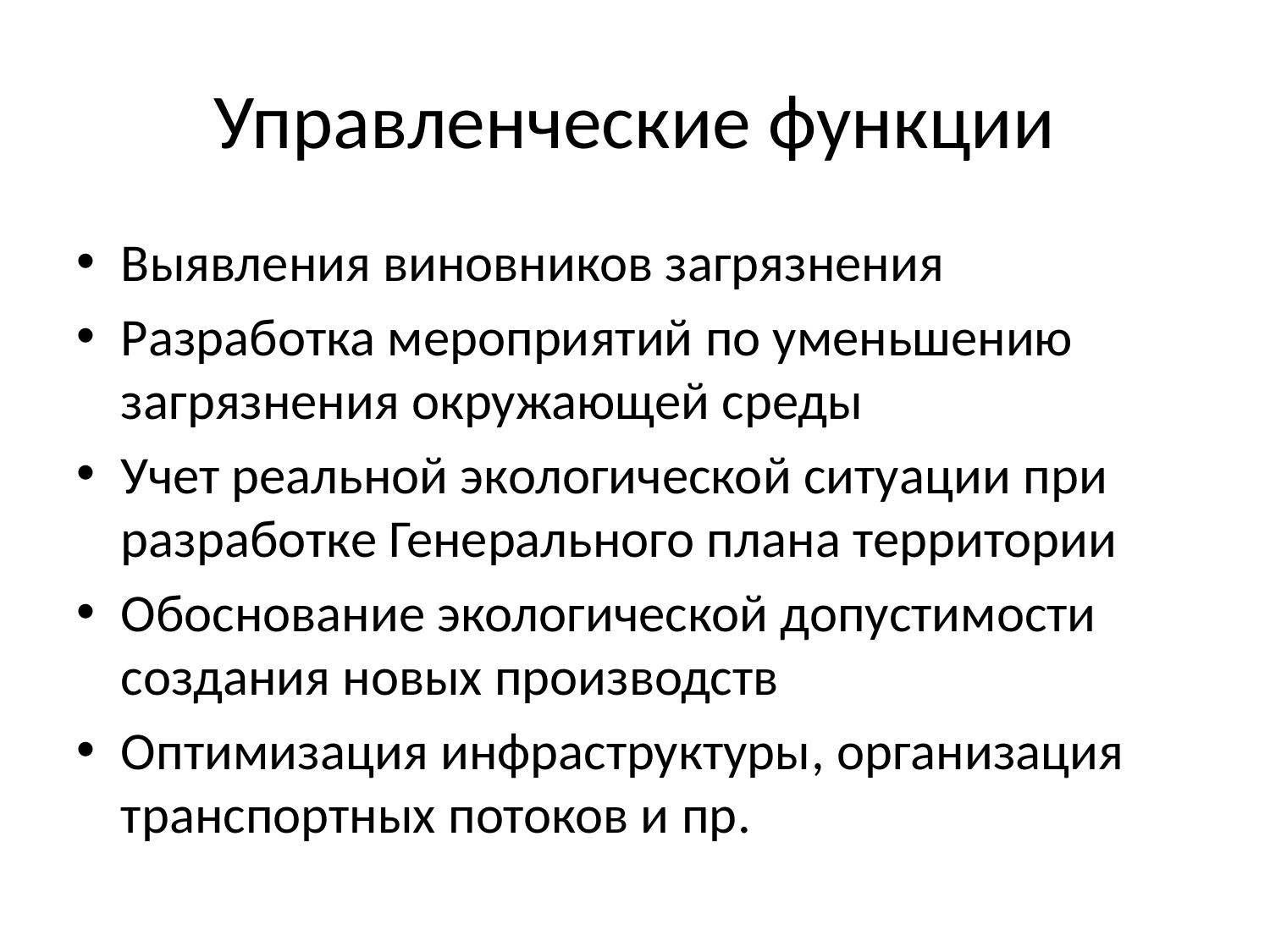

# Управленческие функции
Выявления виновников загрязнения
Разработка мероприятий по уменьшению загрязнения окружающей среды
Учет реальной экологической ситуации при разработке Генерального плана территории
Обоснование экологической допустимости создания новых производств
Оптимизация инфраструктуры, организация транспортных потоков и пр.